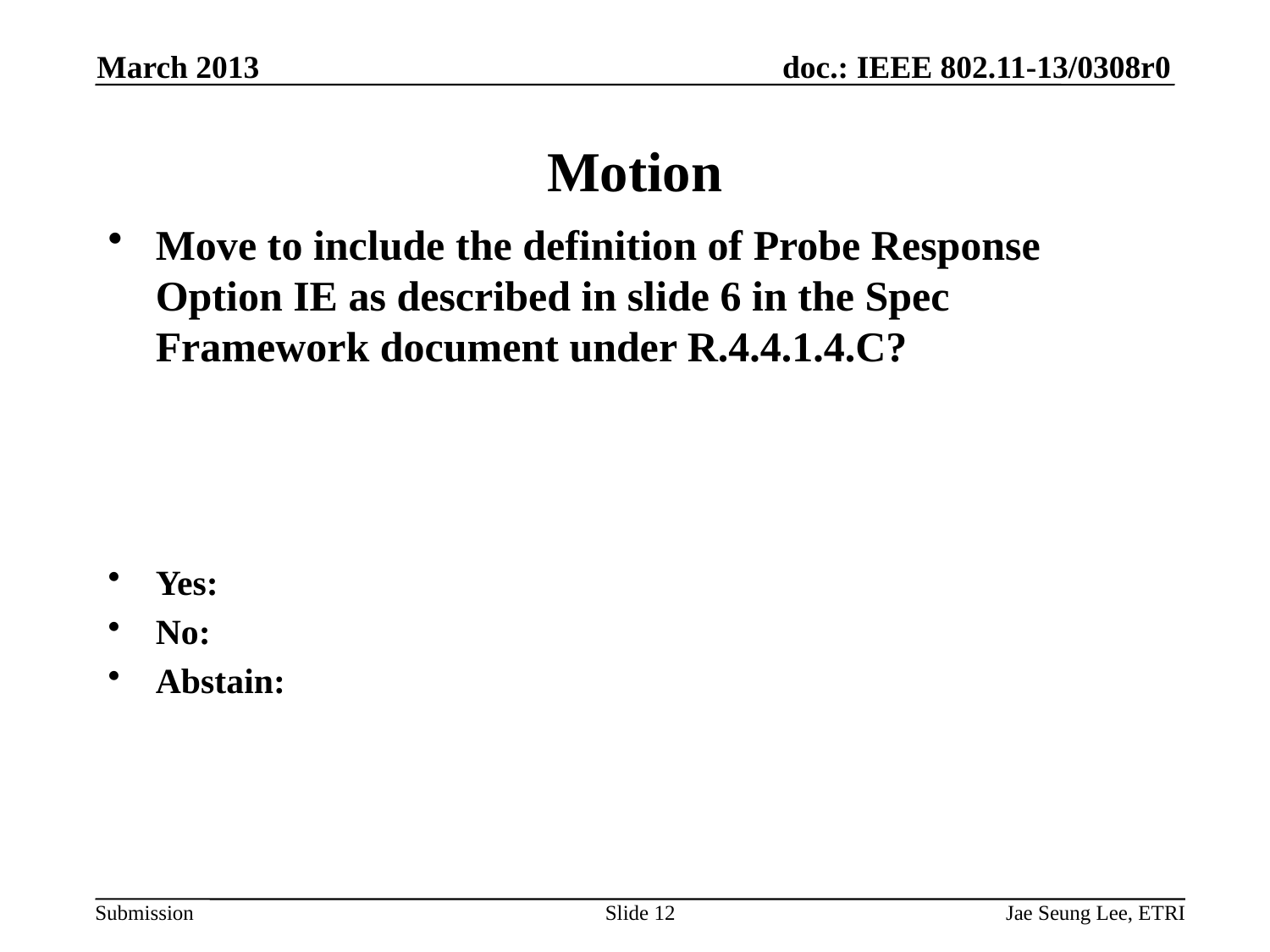

March 2013
# Motion
Move to include the definition of Probe Response Option IE as described in slide 6 in the Spec Framework document under R.4.4.1.4.C?

Yes:
No:
Abstain:

Slide 12
Jae Seung Lee, ETRI